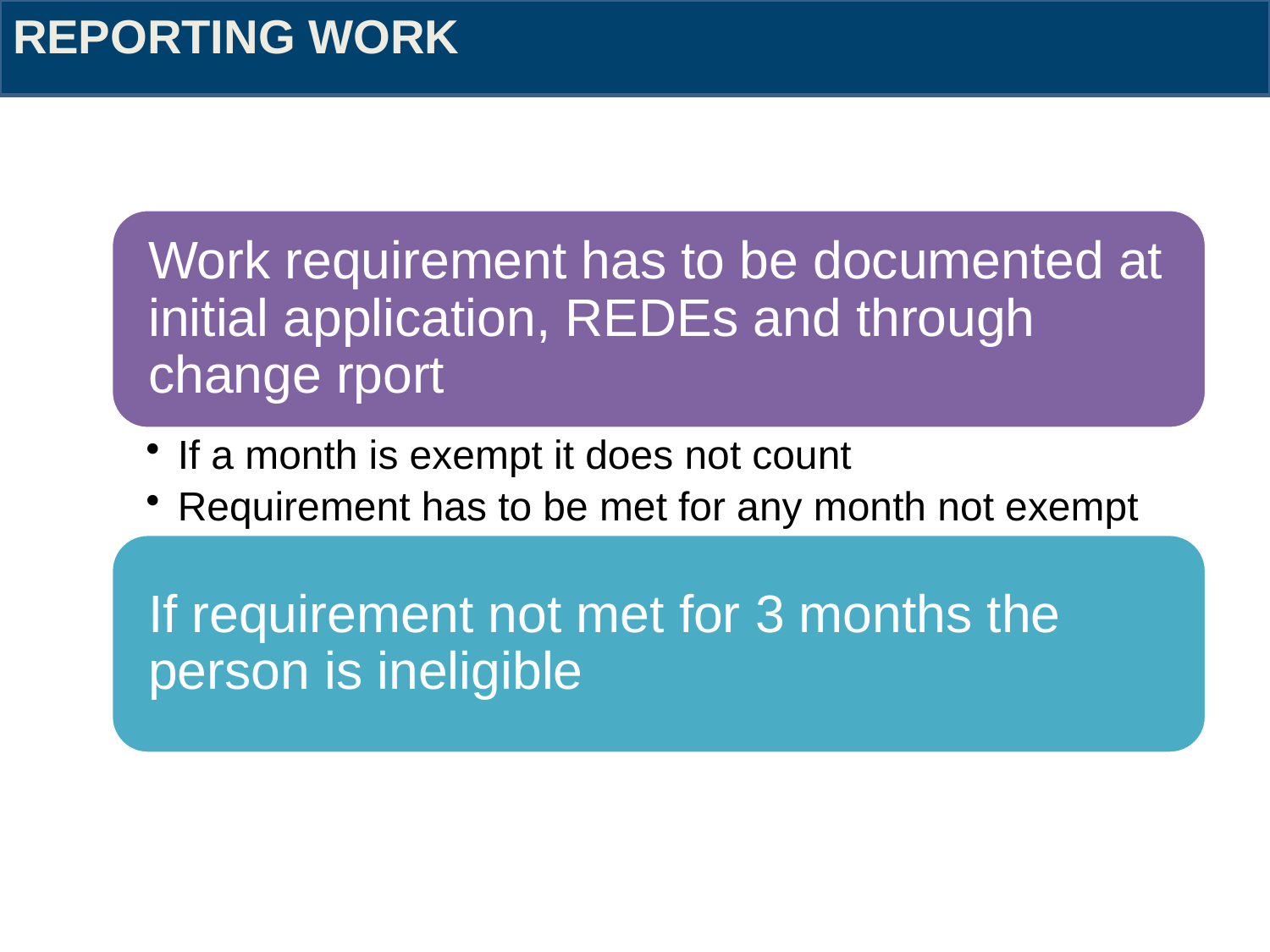

Reporting Work
Work requirement has to be documented at initial application, REDEs and through change rport
If a month is exempt it does not count
Requirement has to be met for any month not exempt
If requirement not met for 3 months the person is ineligible